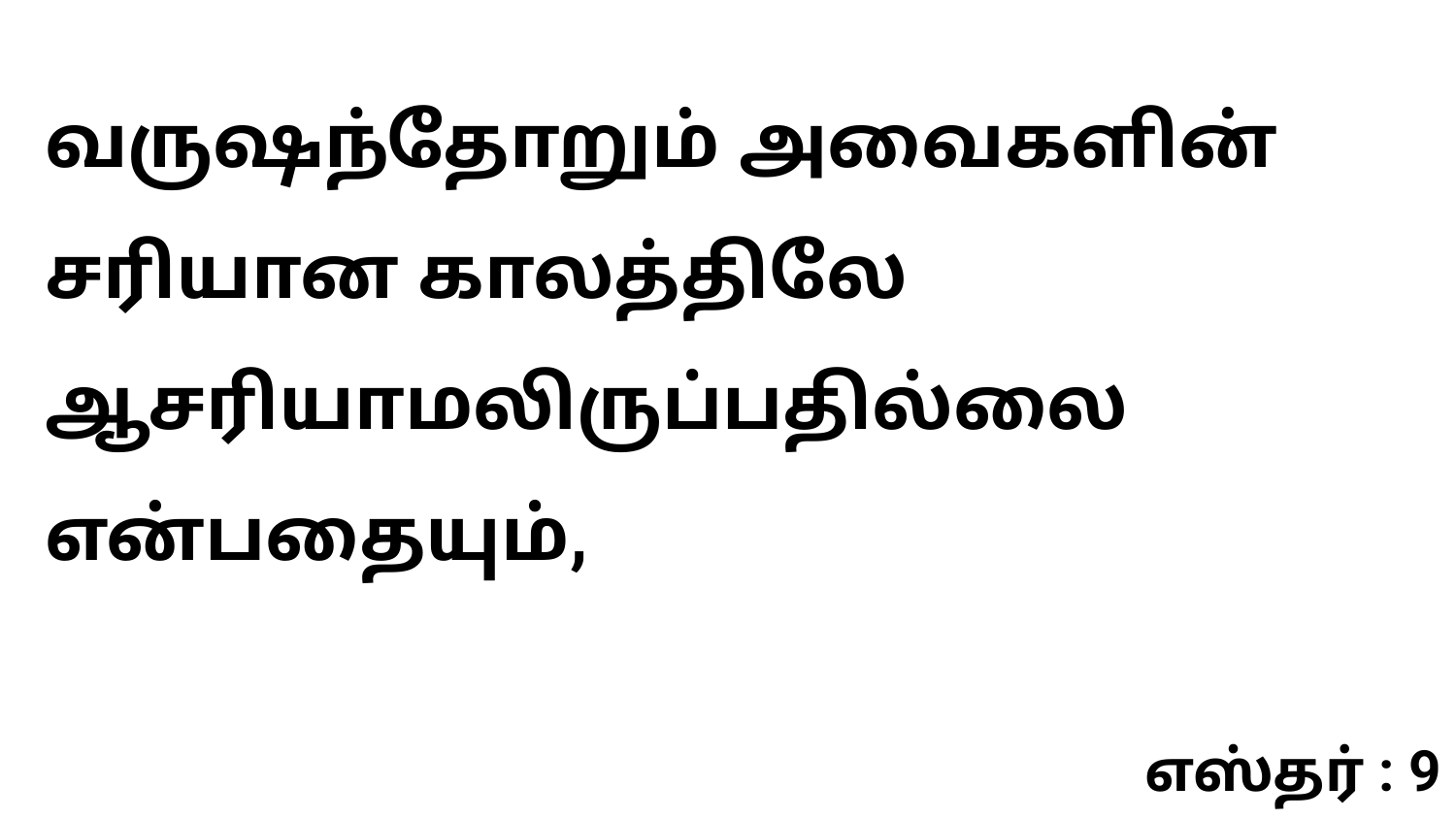

வருஷந்தோறும் அவைகளின் சரியான காலத்திலே ஆசரியாமலிருப்பதில்லை என்பதையும்,
எஸ்தர் : 9